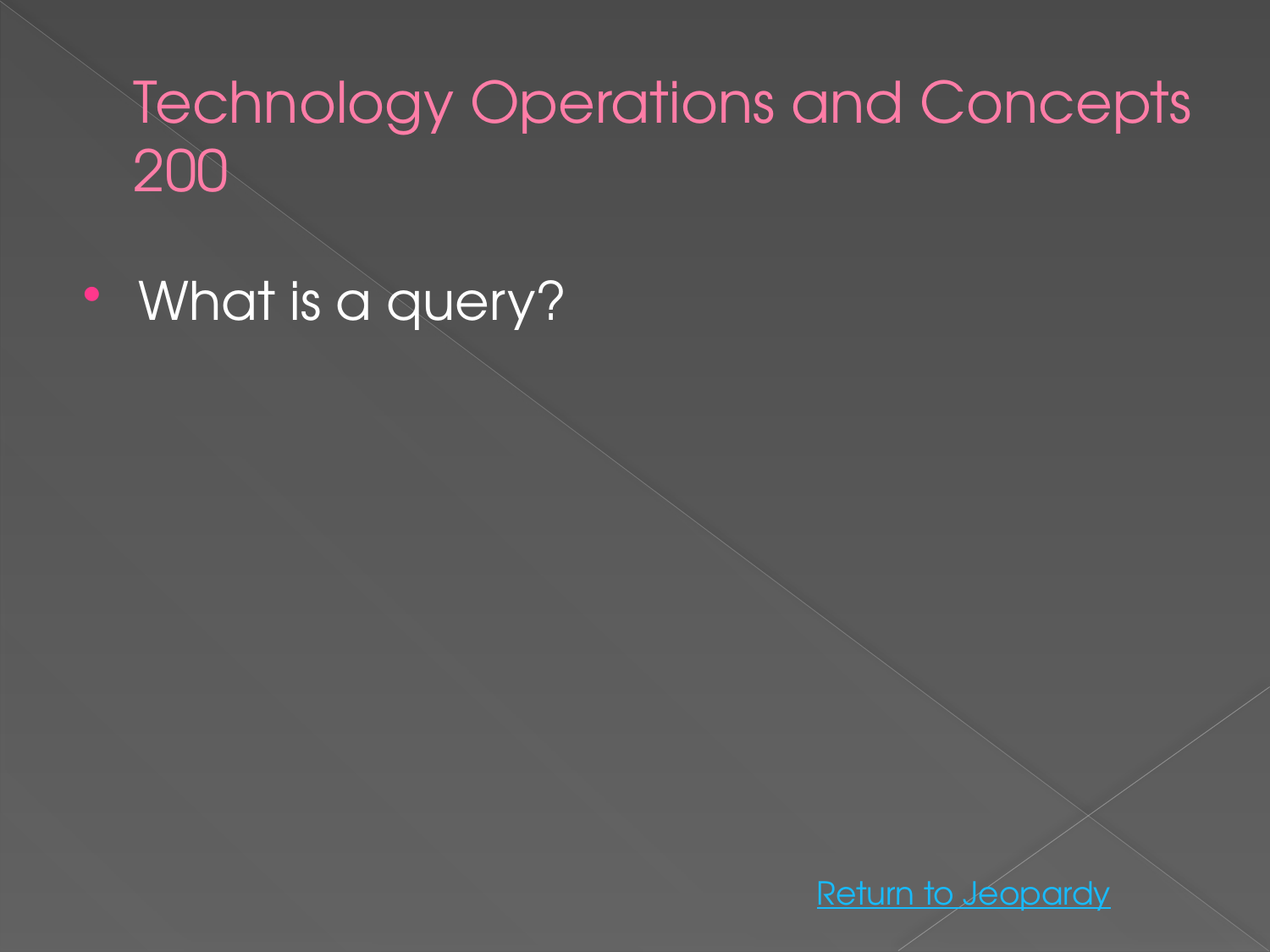

# Technology Operations and Concepts 200
What is a query?
Return to Jeopardy